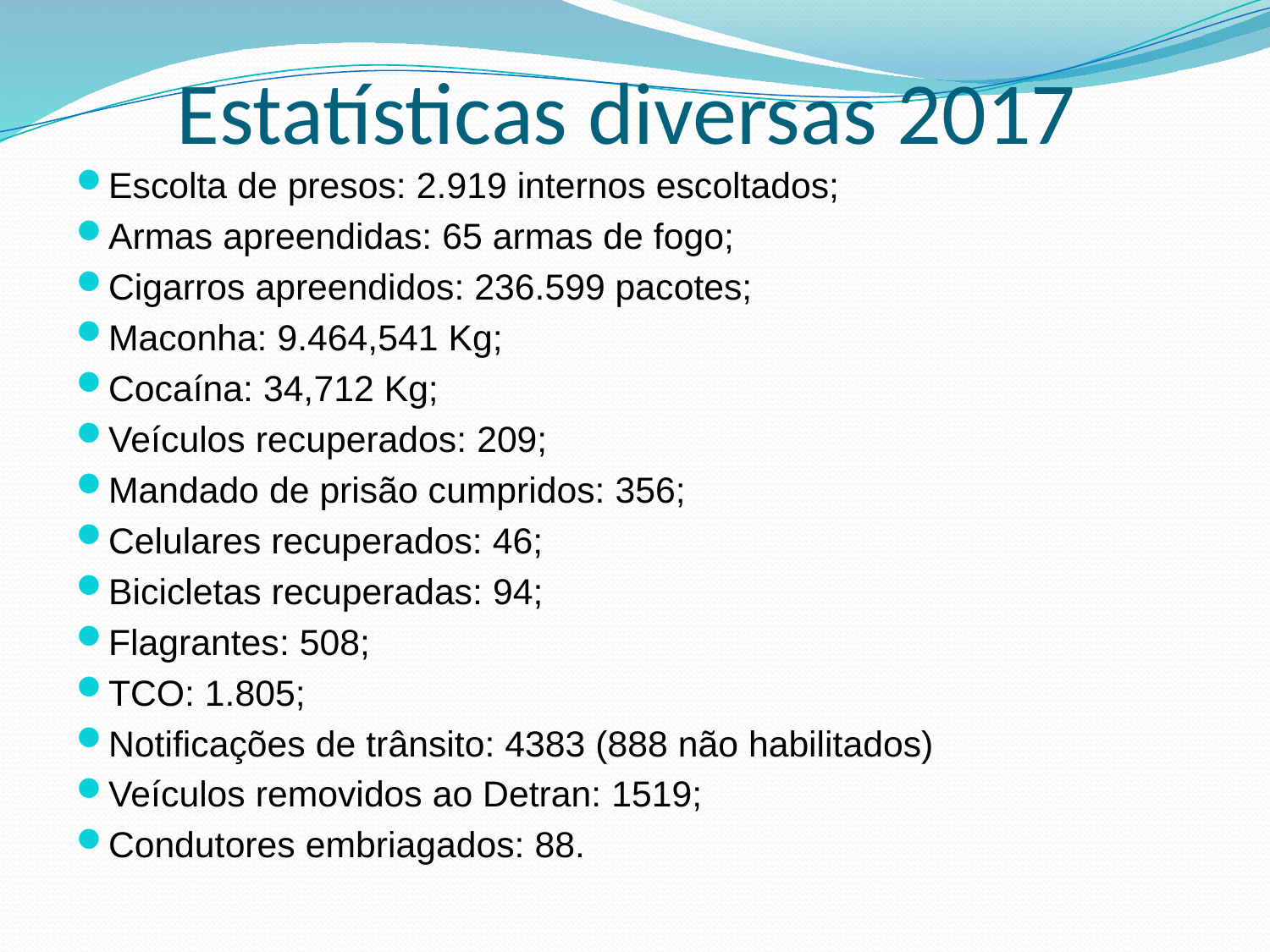

# Estatísticas diversas 2017
Escolta de presos: 2.919 internos escoltados;
Armas apreendidas: 65 armas de fogo;
Cigarros apreendidos: 236.599 pacotes;
Maconha: 9.464,541 Kg;
Cocaína: 34,712 Kg;
Veículos recuperados: 209;
Mandado de prisão cumpridos: 356;
Celulares recuperados: 46;
Bicicletas recuperadas: 94;
Flagrantes: 508;
TCO: 1.805;
Notificações de trânsito: 4383 (888 não habilitados)
Veículos removidos ao Detran: 1519;
Condutores embriagados: 88.